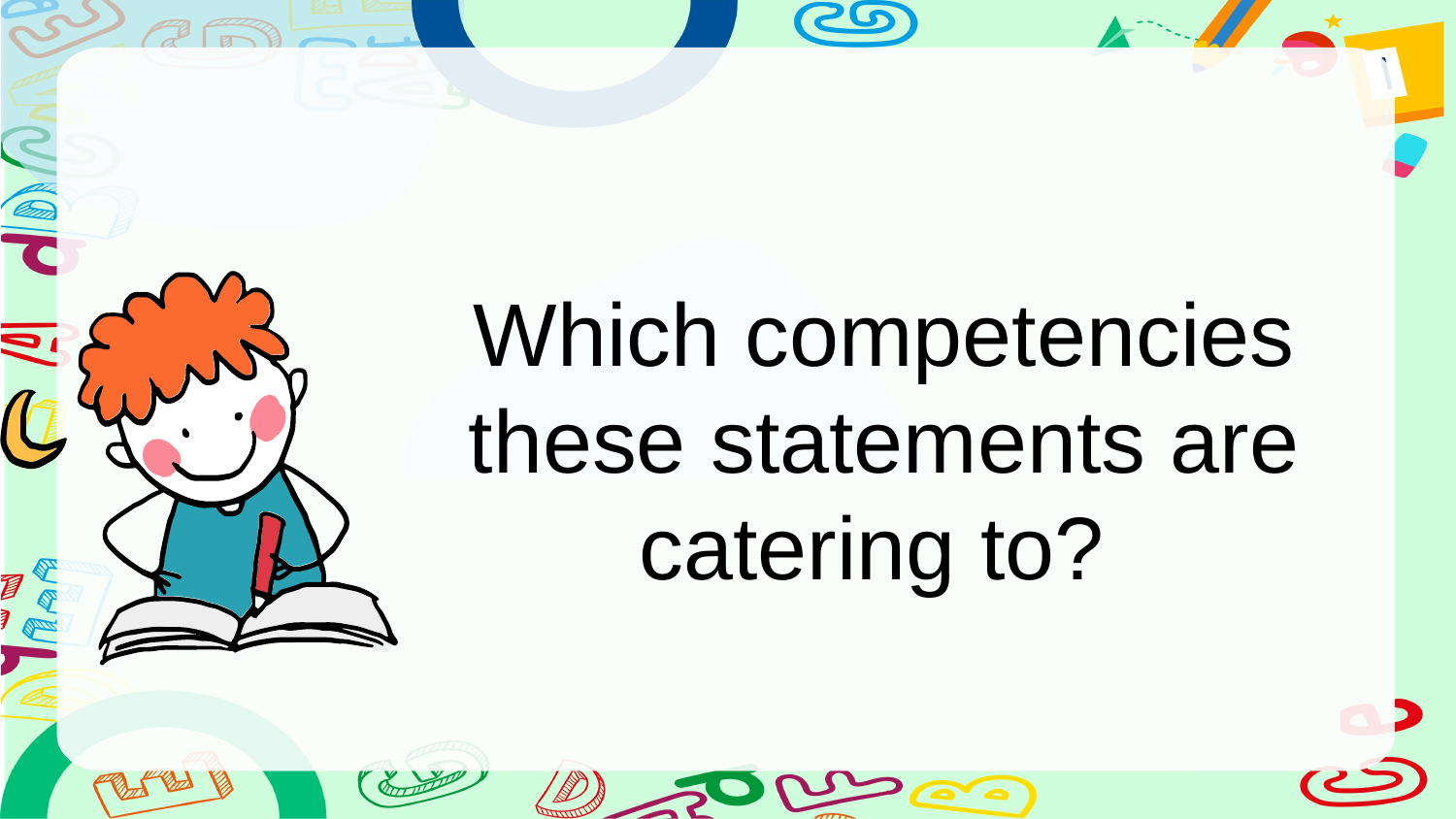

Which competencies these statements are catering to?